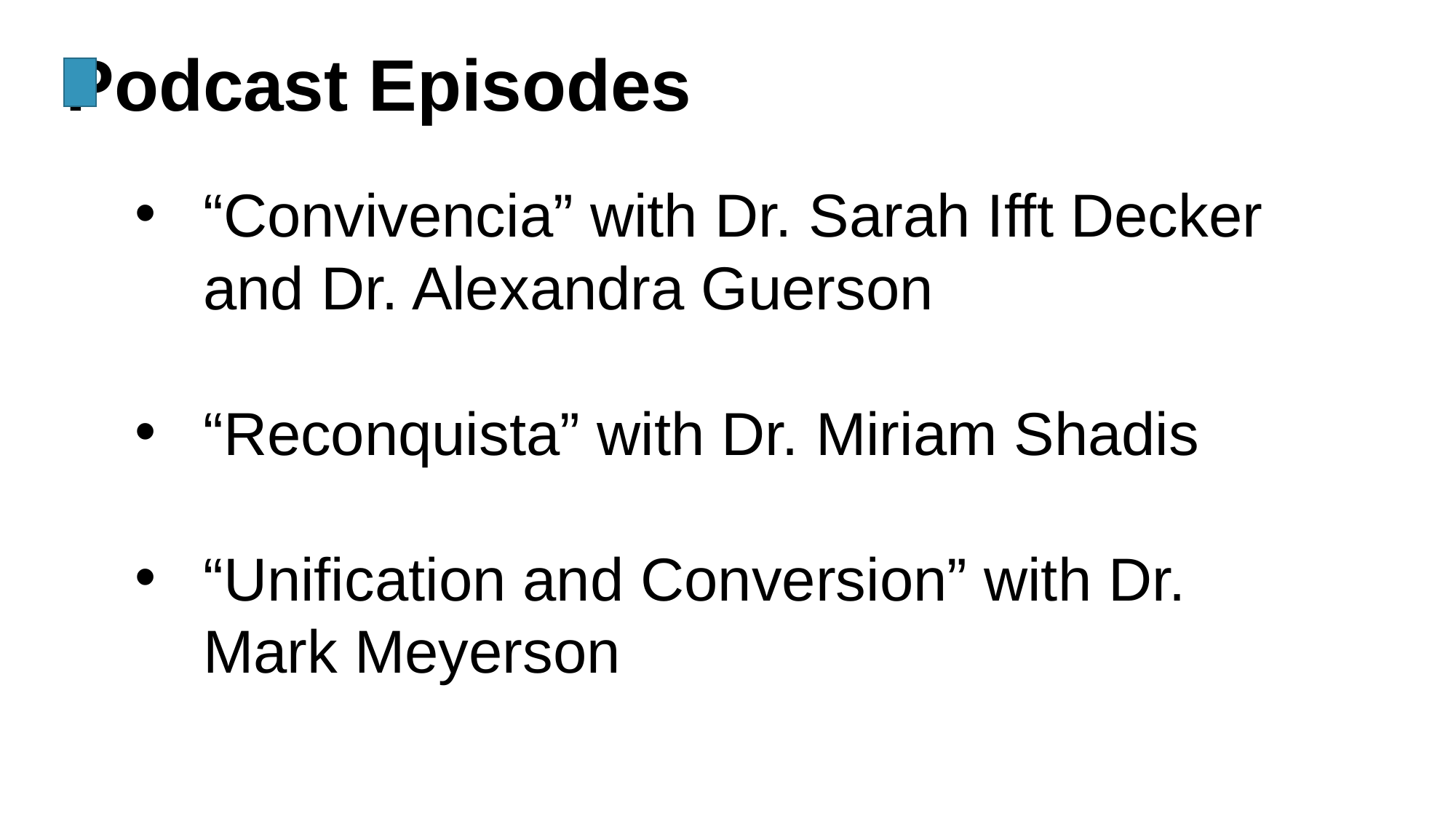

Podcast Episodes

“Convivencia” with Dr. Sarah Ifft Decker and Dr. Alexandra Guerson

“Reconquista” with Dr. Miriam Shadis

“Unification and Conversion” with Dr. Mark Meyerson